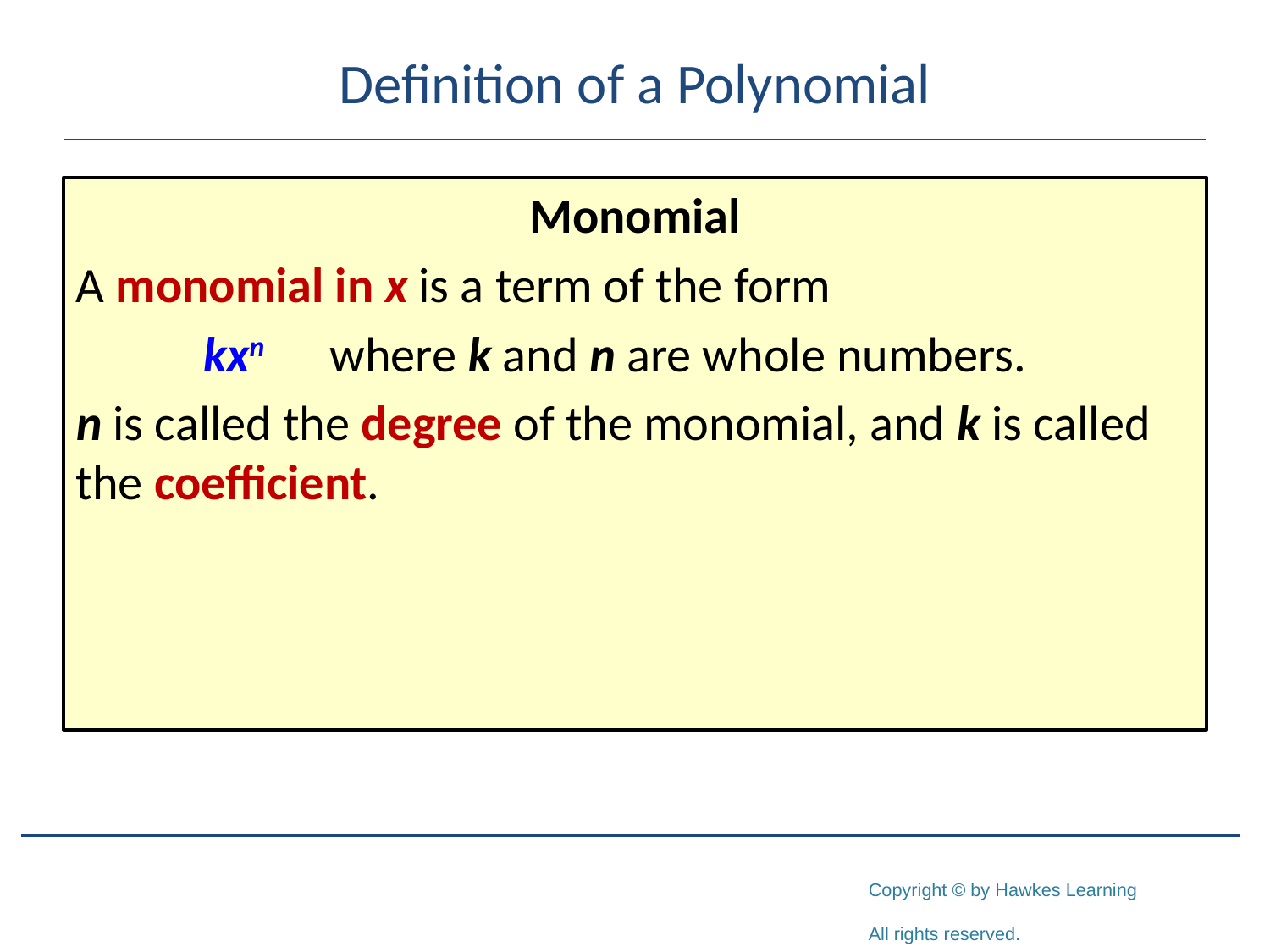

# Definition of a Polynomial
Monomial
A monomial in x is a term of the form
	kxn	where k and n are whole numbers.
n is called the degree of the monomial, and k is called the coefficient.